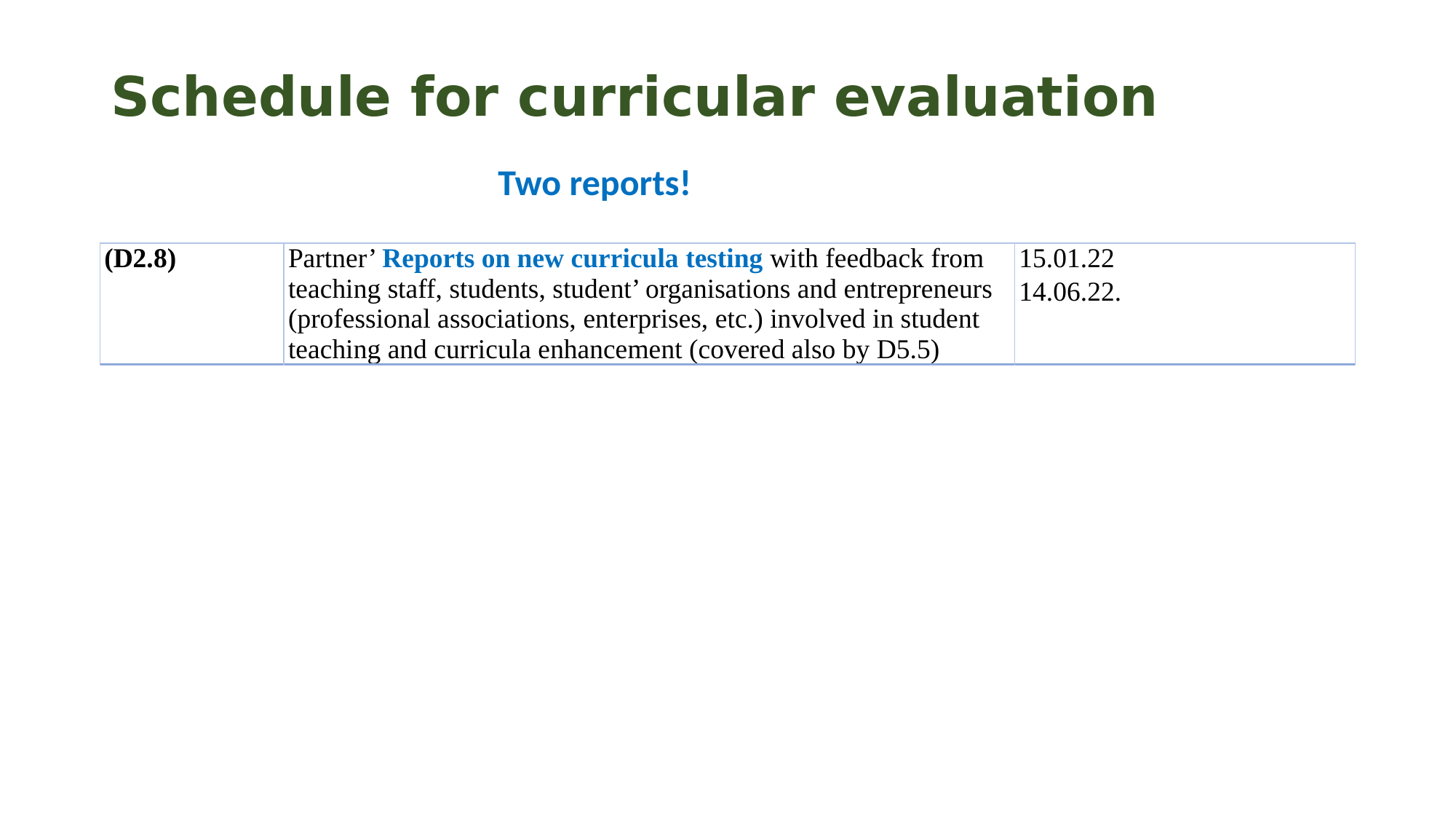

# Schedule for curricular evaluation
Two reports!
| (D2.8) | Partner’ Reports on new curricula testing with feedback from teaching staff, students, student’ organisations and entrepreneurs (professional associations, enterprises, etc.) involved in student teaching and curricula enhancement (covered also by D5.5) | 15.01.22 14.06.22. |
| --- | --- | --- |